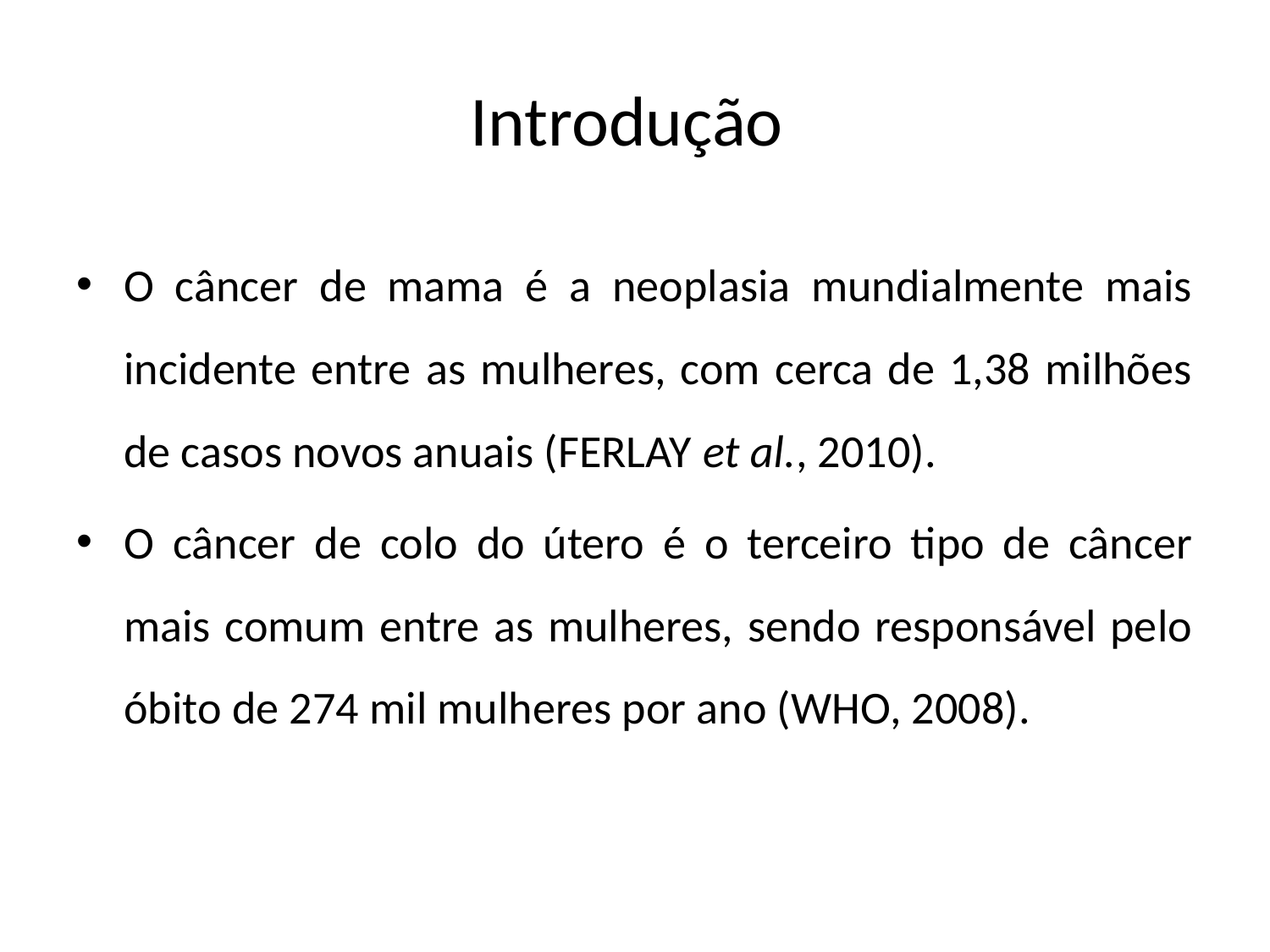

# Introdução
O câncer de mama é a neoplasia mundialmente mais incidente entre as mulheres, com cerca de 1,38 milhões de casos novos anuais (FERLAY et al., 2010).
O câncer de colo do útero é o terceiro tipo de câncer mais comum entre as mulheres, sendo responsável pelo óbito de 274 mil mulheres por ano (WHO, 2008).